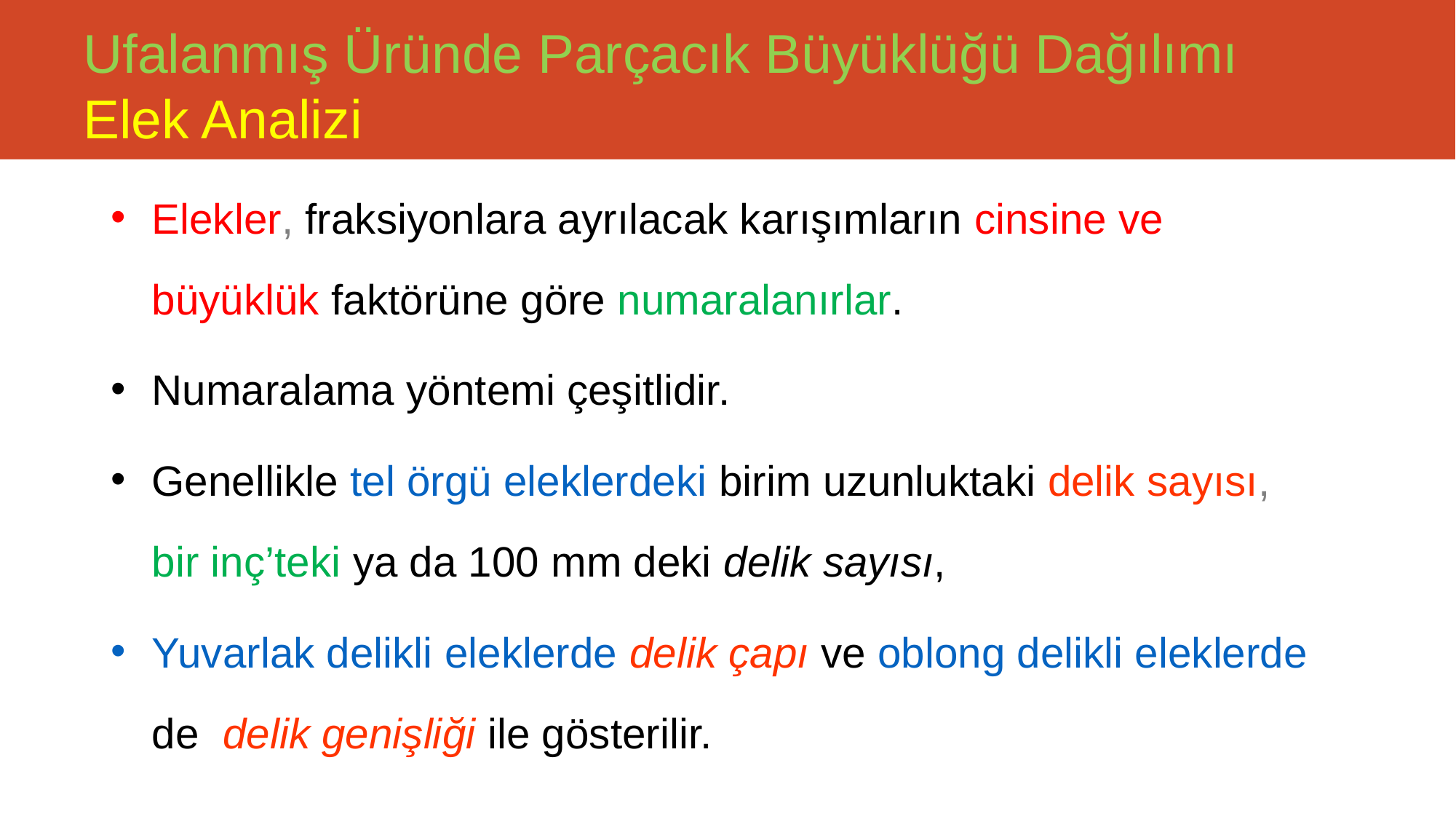

# Ufalanmış Üründe Parçacık Büyüklüğü Dağılımı Elek Analizi
Elekler, fraksiyonlara ayrılacak karışımların cinsine ve büyüklük faktörüne göre numaralanırlar.
Numaralama yöntemi çeşitlidir.
Genellikle tel örgü eleklerdeki birim uzunluktaki delik sayısı, bir inç’teki ya da 100 mm deki delik sayısı,
Yuvarlak delikli eleklerde delik çapı ve oblong delikli eleklerde de  delik genişliği ile gösterilir.